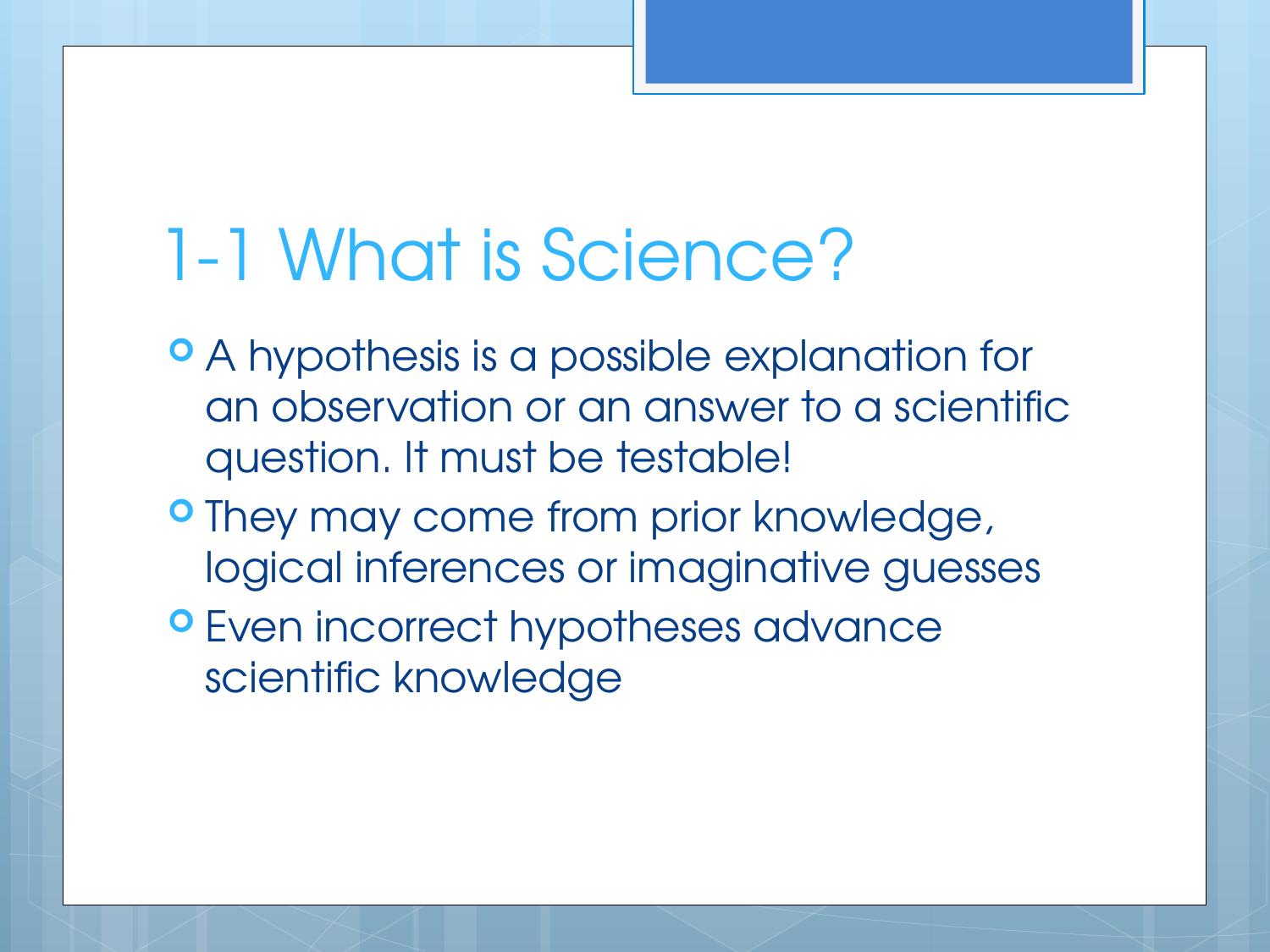

# 1-1 What is Science?
A hypothesis is a possible explanation for an observation or an answer to a scientific question. It must be testable!
They may come from prior knowledge, logical inferences or imaginative guesses
Even incorrect hypotheses advance scientific knowledge